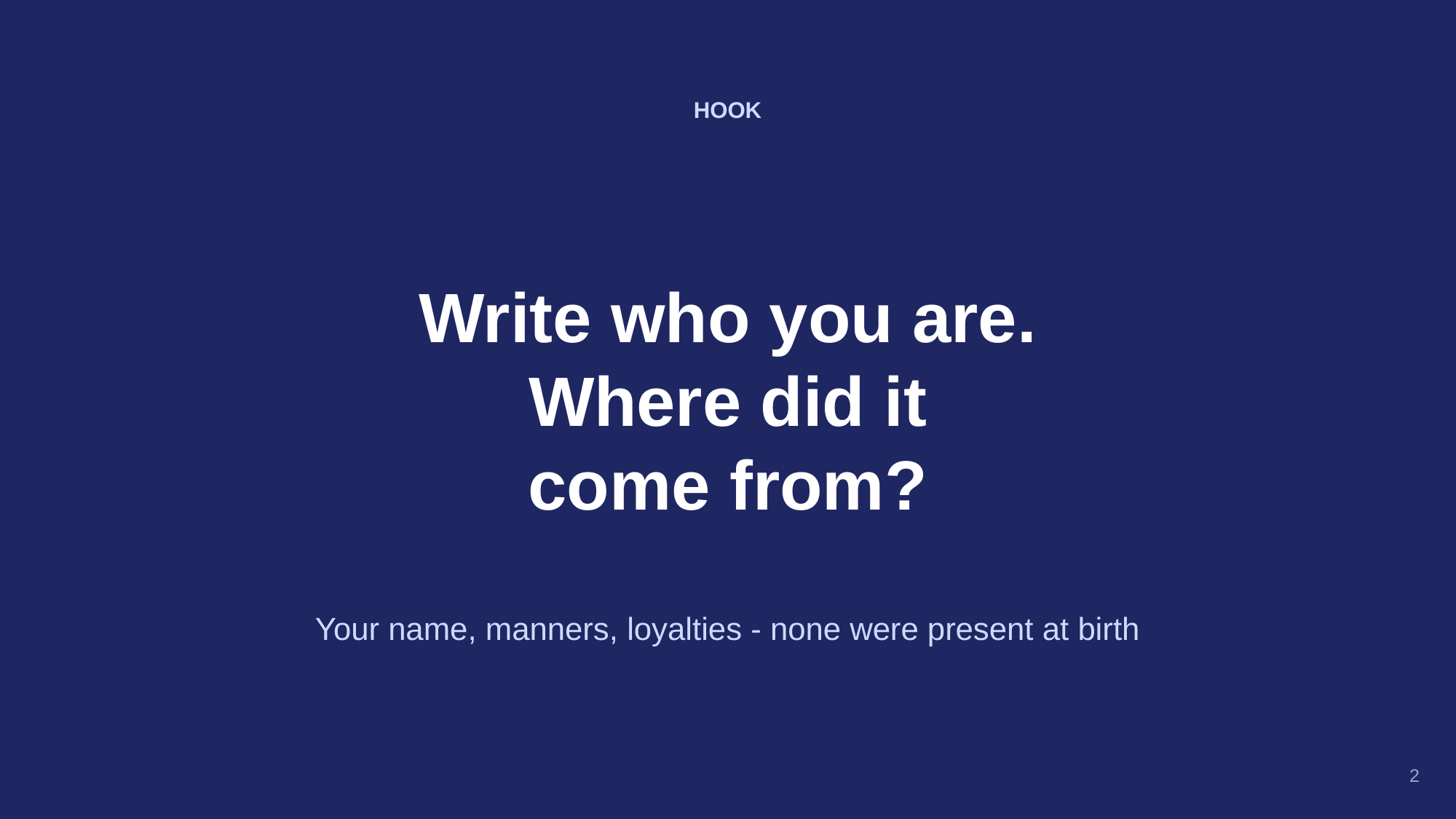

HOOK
Write who you are.
Where did it
come from?
Your name, manners, loyalties - none were present at birth
2